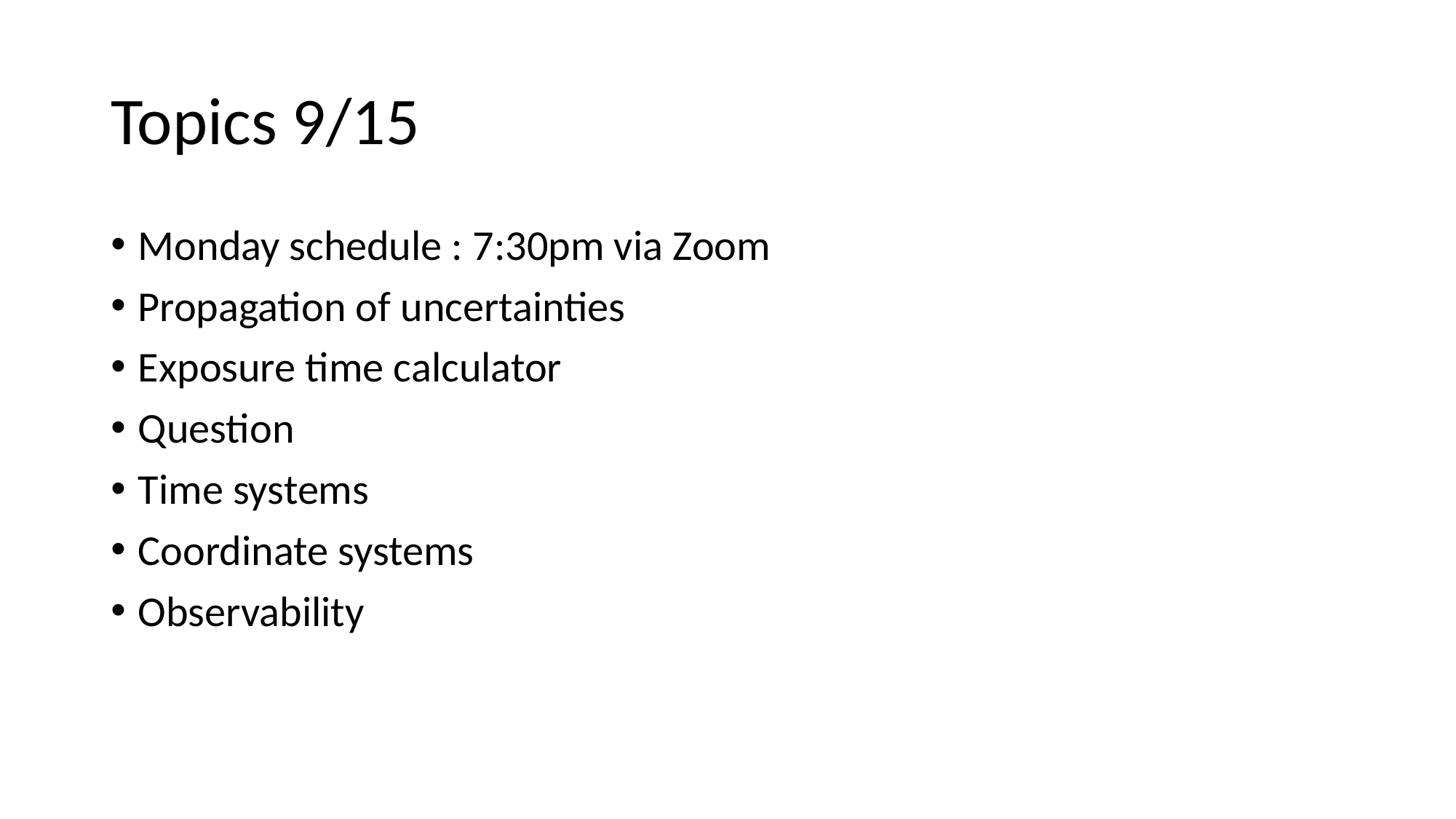

# Topics 9/15
Monday schedule : 7:30pm via Zoom
Propagation of uncertainties
Exposure time calculator
Question
Time systems
Coordinate systems
Observability